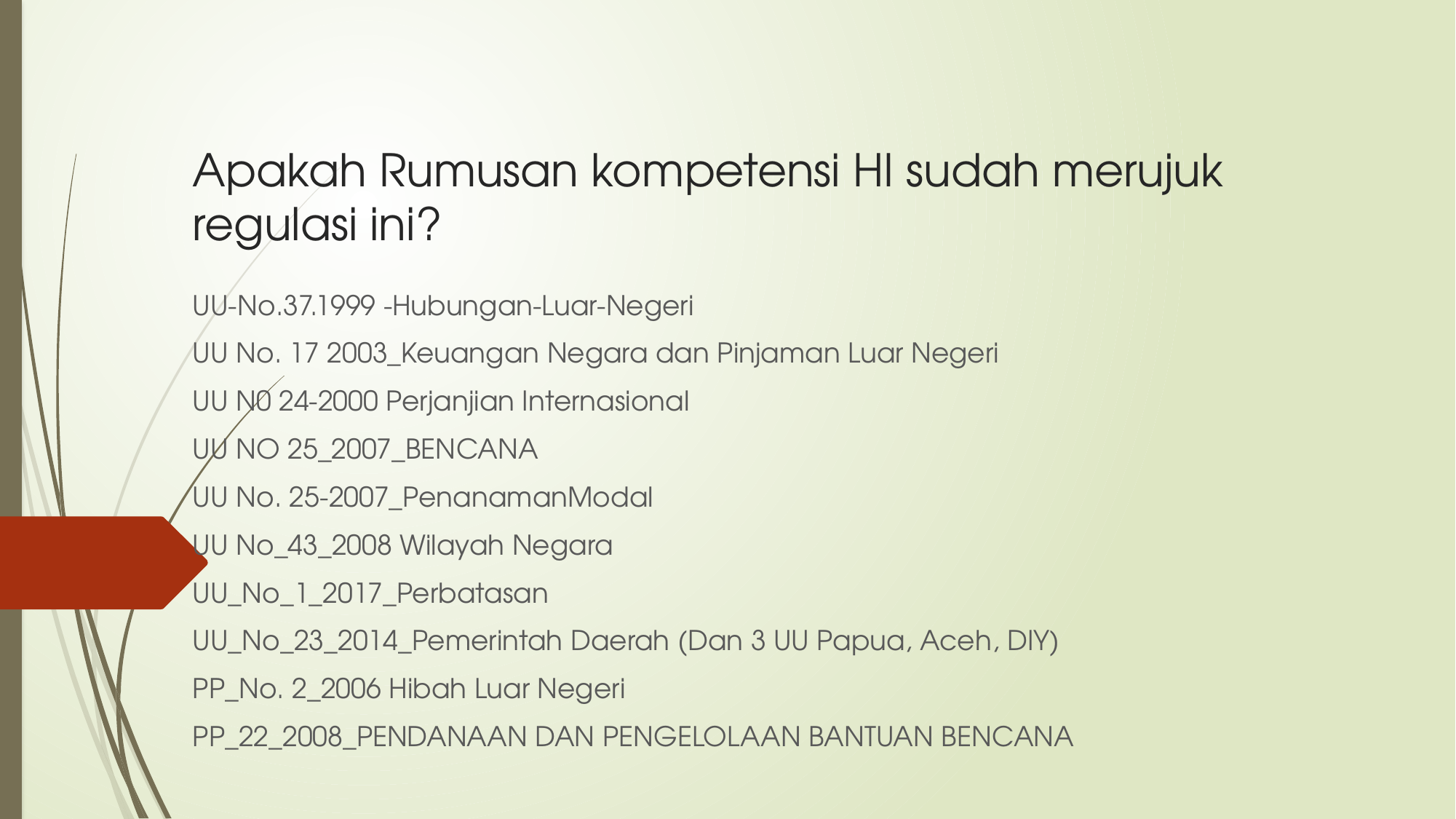

# Apakah Rumusan kompetensi HI sudah merujuk regulasi ini?
UU-No.37.1999 -Hubungan-Luar-Negeri
UU No. 17 2003_Keuangan Negara dan Pinjaman Luar Negeri
UU N0 24-2000 Perjanjian Internasional
UU NO 25_2007_BENCANA
UU No. 25-2007_PenanamanModal
UU No_43_2008 Wilayah Negara
UU_No_1_2017_Perbatasan
UU_No_23_2014_Pemerintah Daerah (Dan 3 UU Papua, Aceh, DIY)
PP_No. 2_2006 Hibah Luar Negeri
PP_22_2008_PENDANAAN DAN PENGELOLAAN BANTUAN BENCANA